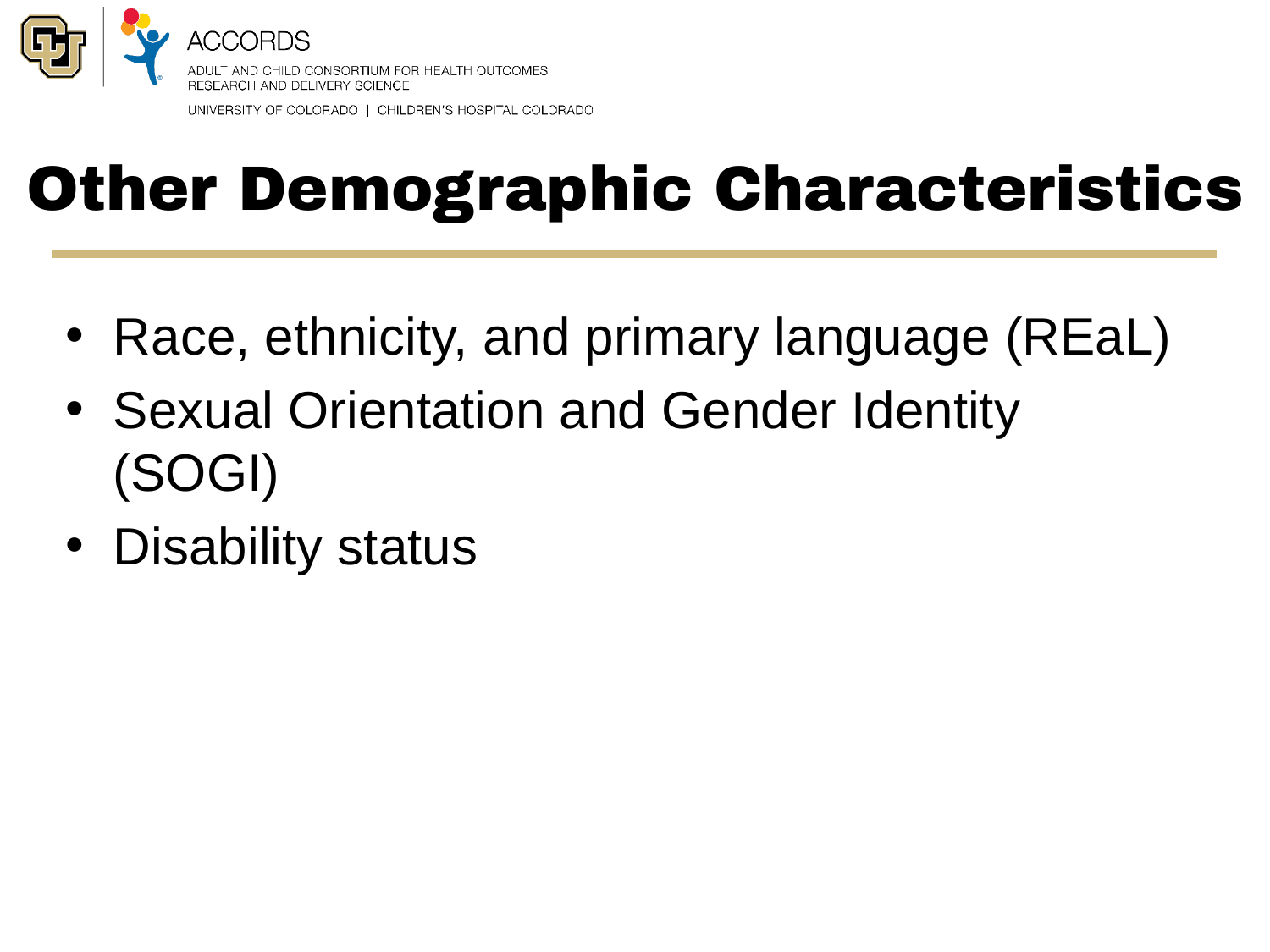

# Other Demographic Characteristics
Race, ethnicity, and primary language (REaL)
Sexual Orientation and Gender Identity (SOGI)
Disability status